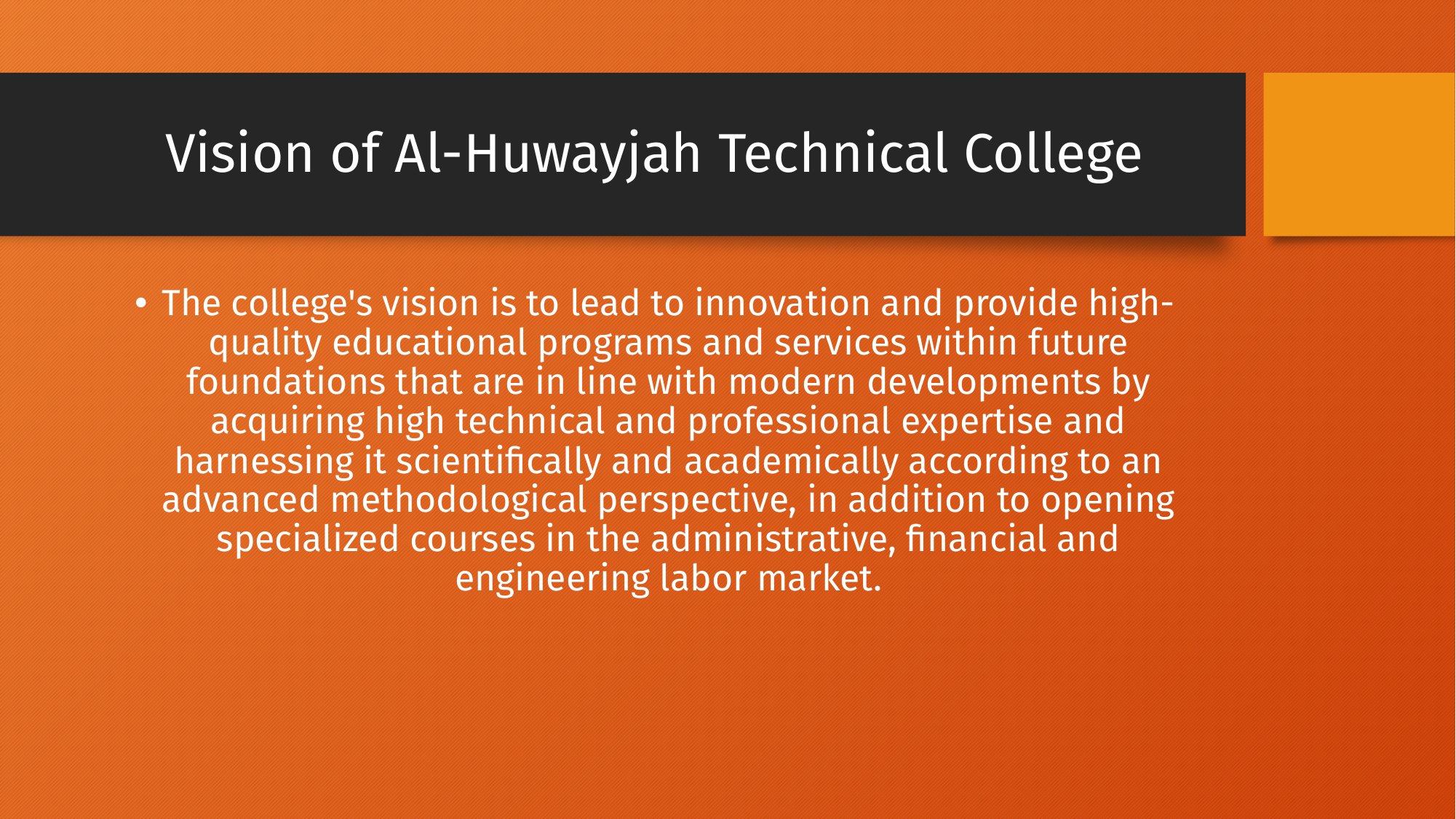

# Vision of Al-Huwayjah Technical College
The college's vision is to lead to innovation and provide high-quality educational programs and services within future foundations that are in line with modern developments by acquiring high technical and professional expertise and harnessing it scientifically and academically according to an advanced methodological perspective, in addition to opening specialized courses in the administrative, financial and engineering labor market.